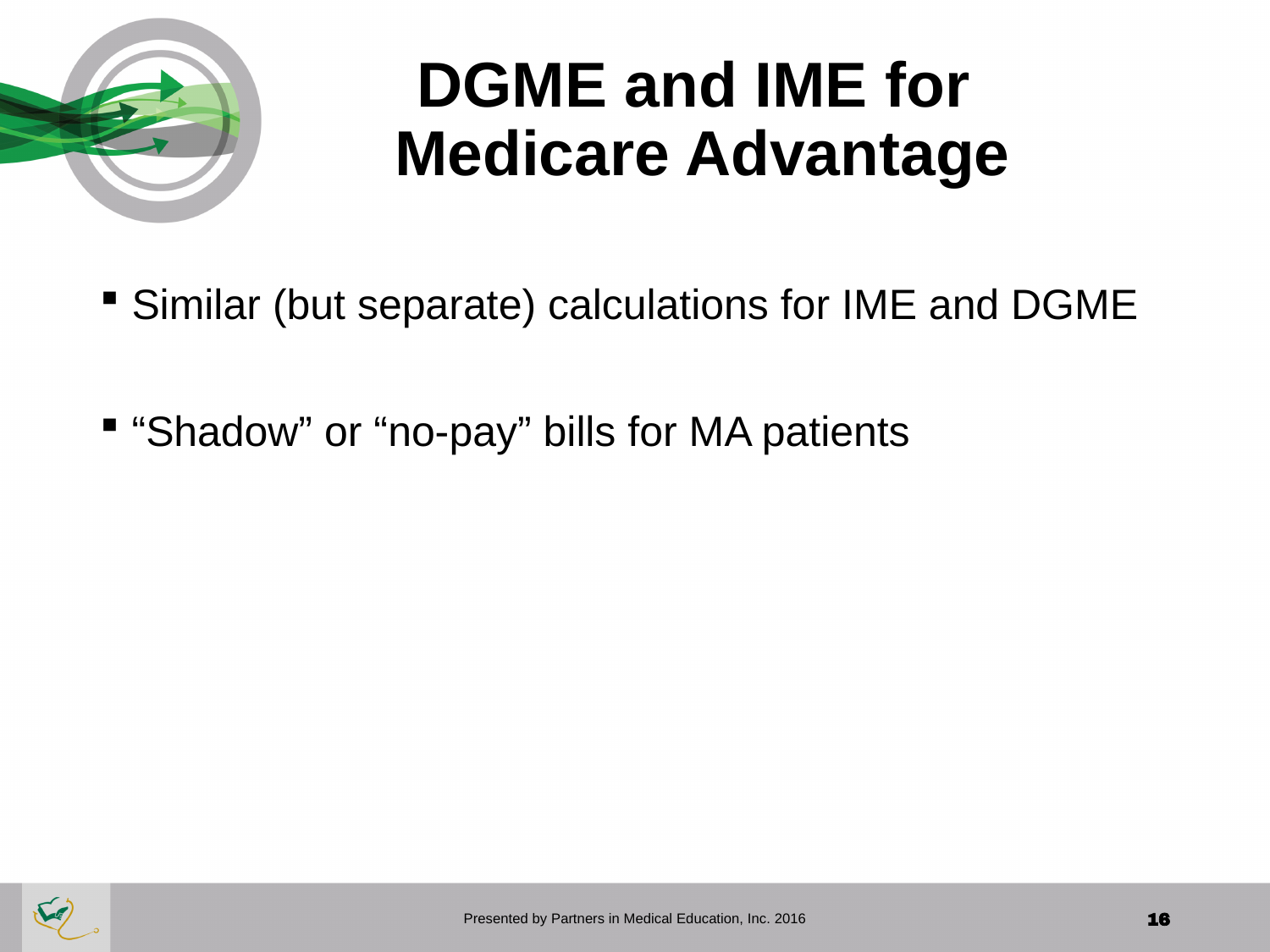

# DGME and IME for Medicare Advantage
Similar (but separate) calculations for IME and DGME

“Shadow” or “no-pay” bills for MA patients

Presented by Partners in Medical Education, Inc. 2016
16